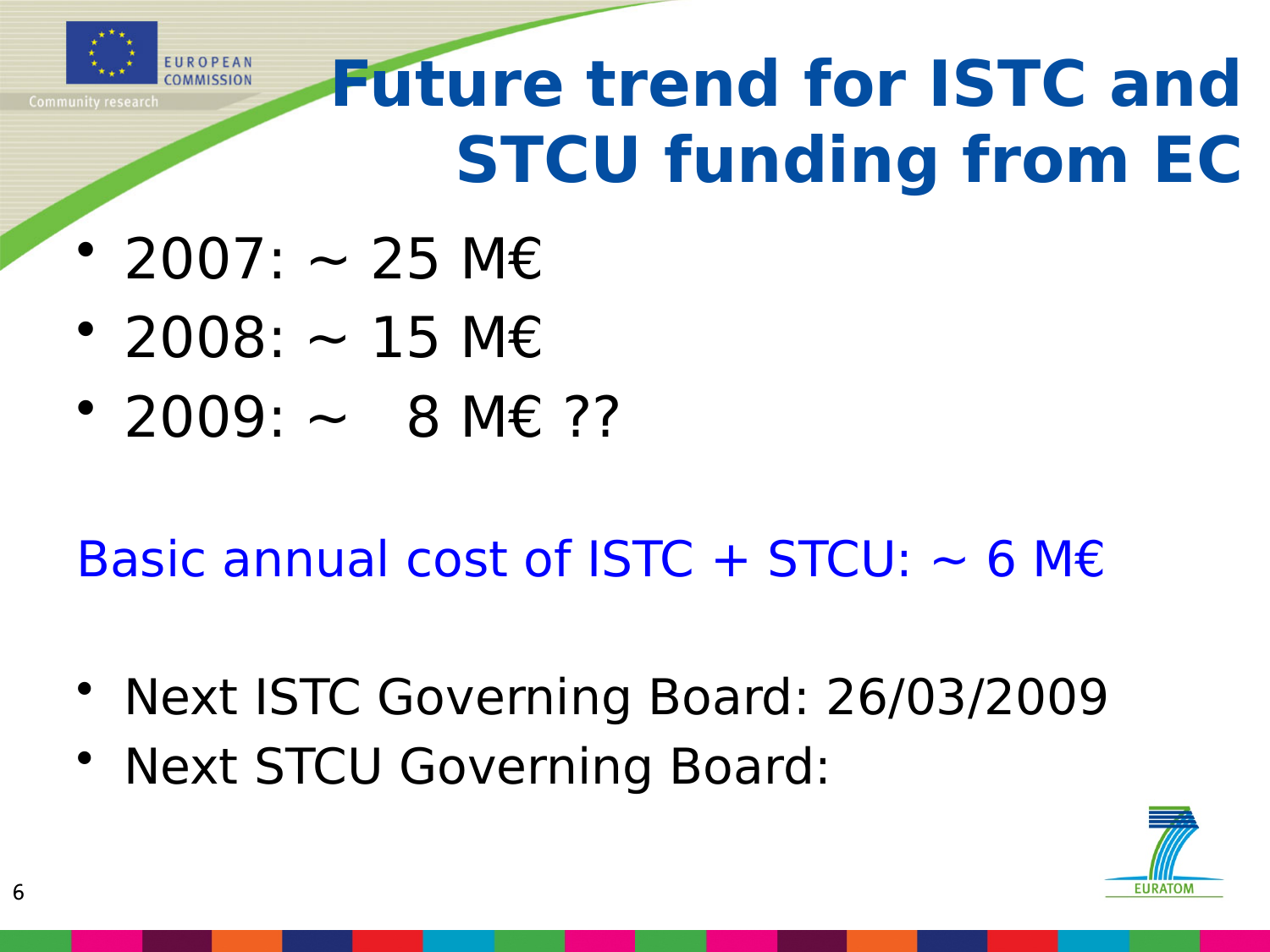

# Future trend for ISTC and STCU funding from EC
2007: ~ 25 M€
2008: ~ 15 M€
2009: ~   8 M€ ??

Basic annual cost of ISTC + STCU: ~ 6 M€

Next ISTC Governing Board: 26/03/2009
Next STCU Governing Board:
6